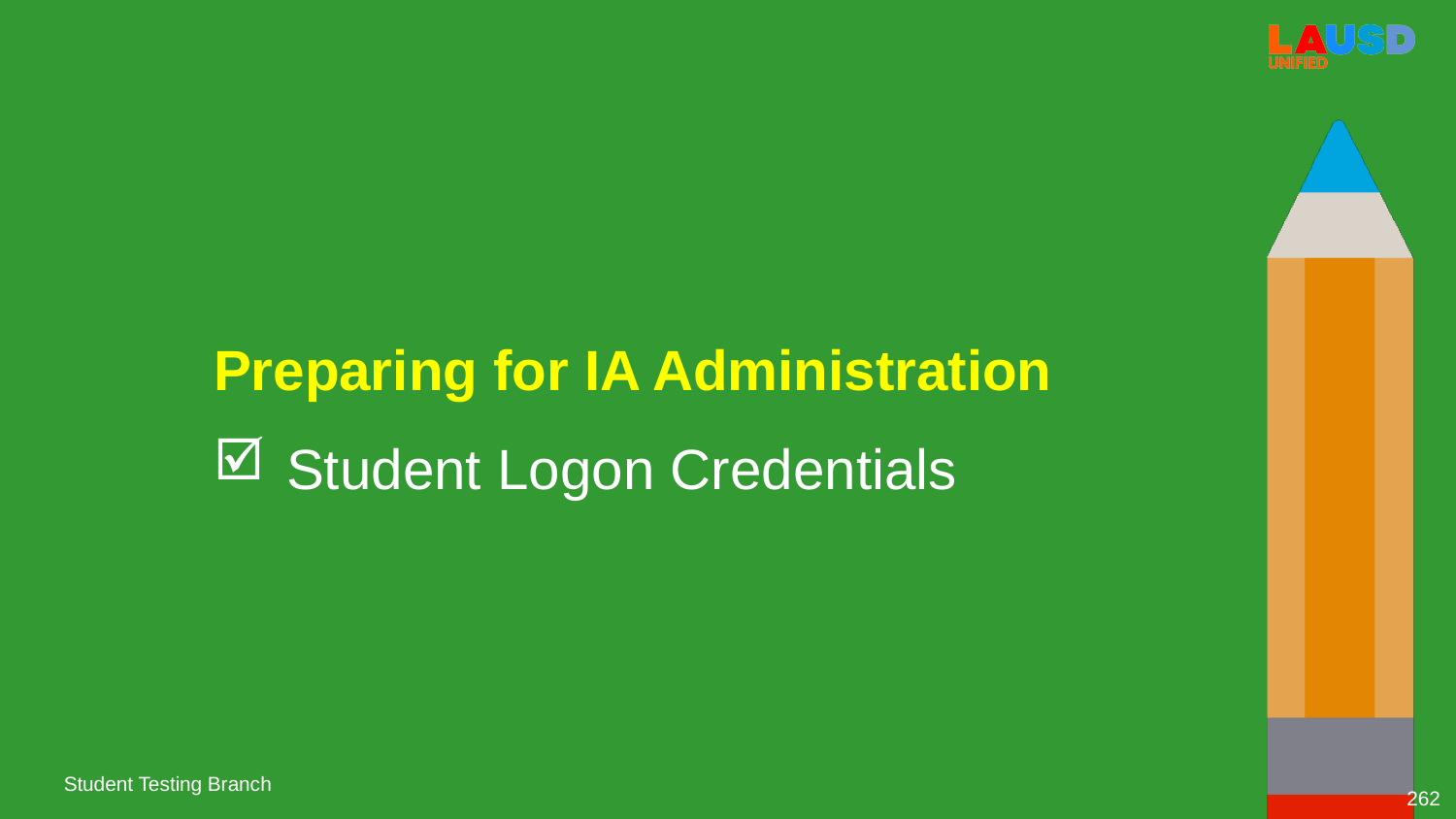

Preparing for IA Administration
Student Logon Credentials